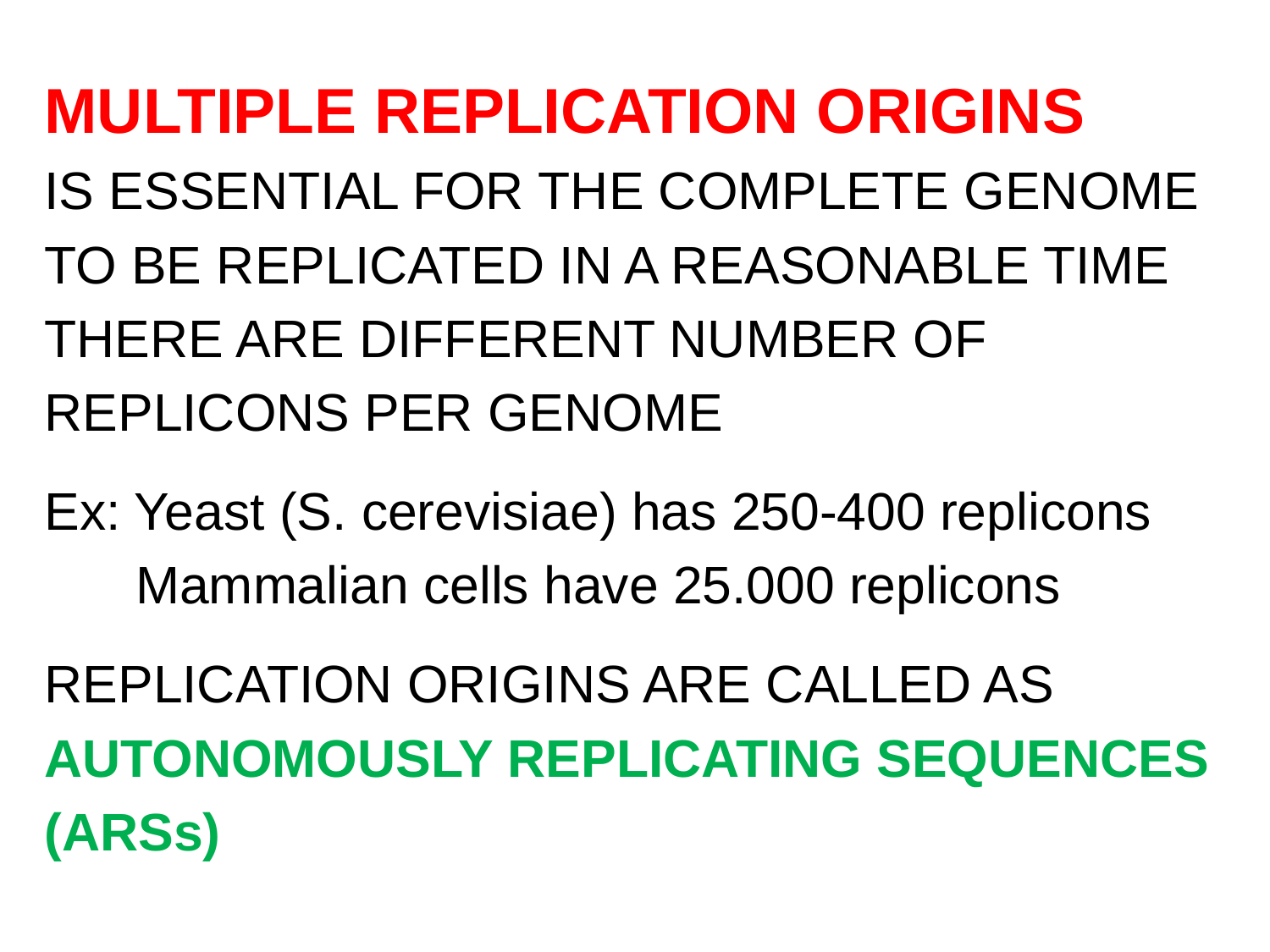

MULTIPLE REPLICATION ORIGINS
IS ESSENTIAL FOR THE COMPLETE GENOME
TO BE REPLICATED IN A REASONABLE TIME
THERE ARE DIFFERENT NUMBER OF
REPLICONS PER GENOME

Ex: Yeast (S. cerevisiae) has 250-400 replicons
	   Mammalian cells have 25.000 replicons

REPLICATION ORIGINS ARE CALLED AS
AUTONOMOUSLY REPLICATING SEQUENCES
(ARSs)